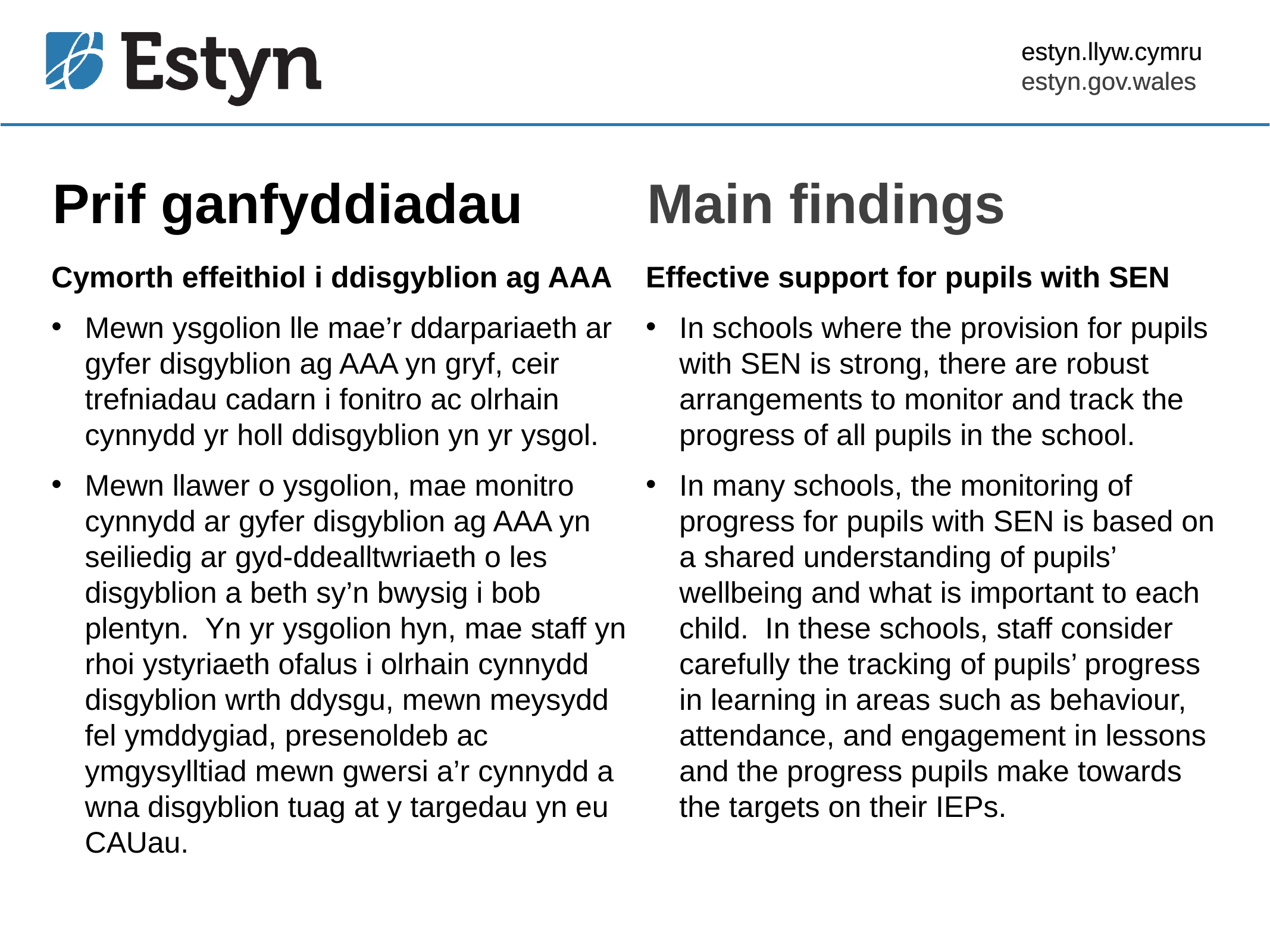

Prif ganfyddiadau
Main findings
Cymorth effeithiol i ddisgyblion ag AAA
Mewn ysgolion lle mae’r ddarpariaeth ar gyfer disgyblion ag AAA yn gryf, ceir trefniadau cadarn i fonitro ac olrhain cynnydd yr holl ddisgyblion yn yr ysgol.
Mewn llawer o ysgolion, mae monitro cynnydd ar gyfer disgyblion ag AAA yn seiliedig ar gyd-ddealltwriaeth o les disgyblion a beth sy’n bwysig i bob plentyn.  Yn yr ysgolion hyn, mae staff yn rhoi ystyriaeth ofalus i olrhain cynnydd disgyblion wrth ddysgu, mewn meysydd fel ymddygiad, presenoldeb ac ymgysylltiad mewn gwersi a’r cynnydd a wna disgyblion tuag at y targedau yn eu CAUau.
Effective support for pupils with SEN
In schools where the provision for pupils with SEN is strong, there are robust arrangements to monitor and track the progress of all pupils in the school.
In many schools, the monitoring of progress for pupils with SEN is based on a shared understanding of pupils’ wellbeing and what is important to each child.  In these schools, staff consider carefully the tracking of pupils’ progress in learning in areas such as behaviour, attendance, and engagement in lessons and the progress pupils make towards the targets on their IEPs.